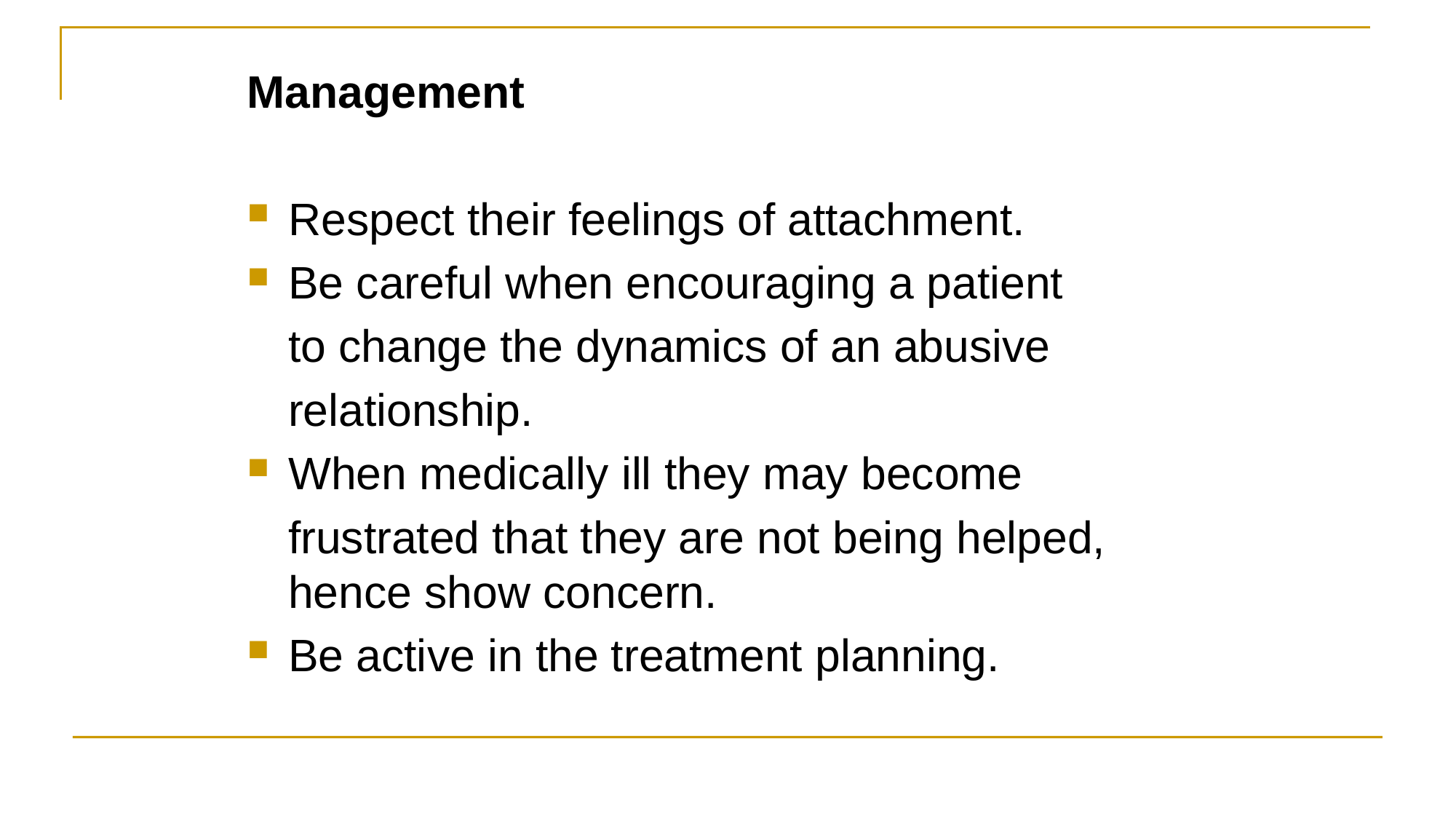

Management

Respect their feelings of attachment.
Be careful when encouraging a patient
	to change the dynamics of an abusive
	relationship.
When medically ill they may become
	frustrated that they are not being helped, hence show concern.
Be active in the treatment planning.